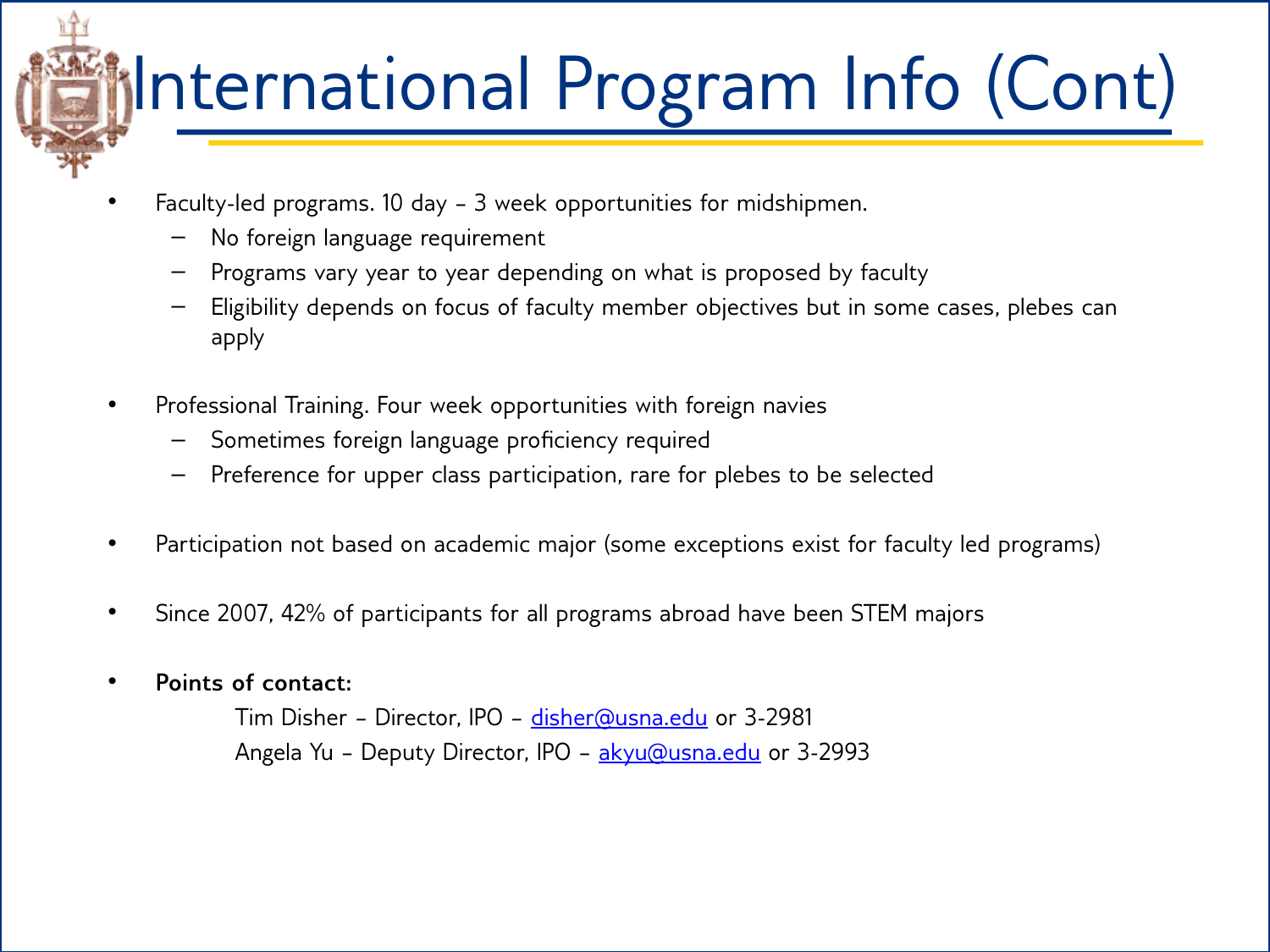

# International Program Info (Cont)
Faculty-led programs. 10 day – 3 week opportunities for midshipmen.
No foreign language requirement
Programs vary year to year depending on what is proposed by faculty
Eligibility depends on focus of faculty member objectives but in some cases, plebes can apply

Professional Training. Four week opportunities with foreign navies
Sometimes foreign language proficiency required
Preference for upper class participation, rare for plebes to be selected

Participation not based on academic major (some exceptions exist for faculty led programs)

Since 2007, 42% of participants for all programs abroad have been STEM majors

Points of contact:
	Tim Disher – Director, IPO – disher@usna.edu or 3-2981
	Angela Yu – Deputy Director, IPO – akyu@usna.edu or 3-2993